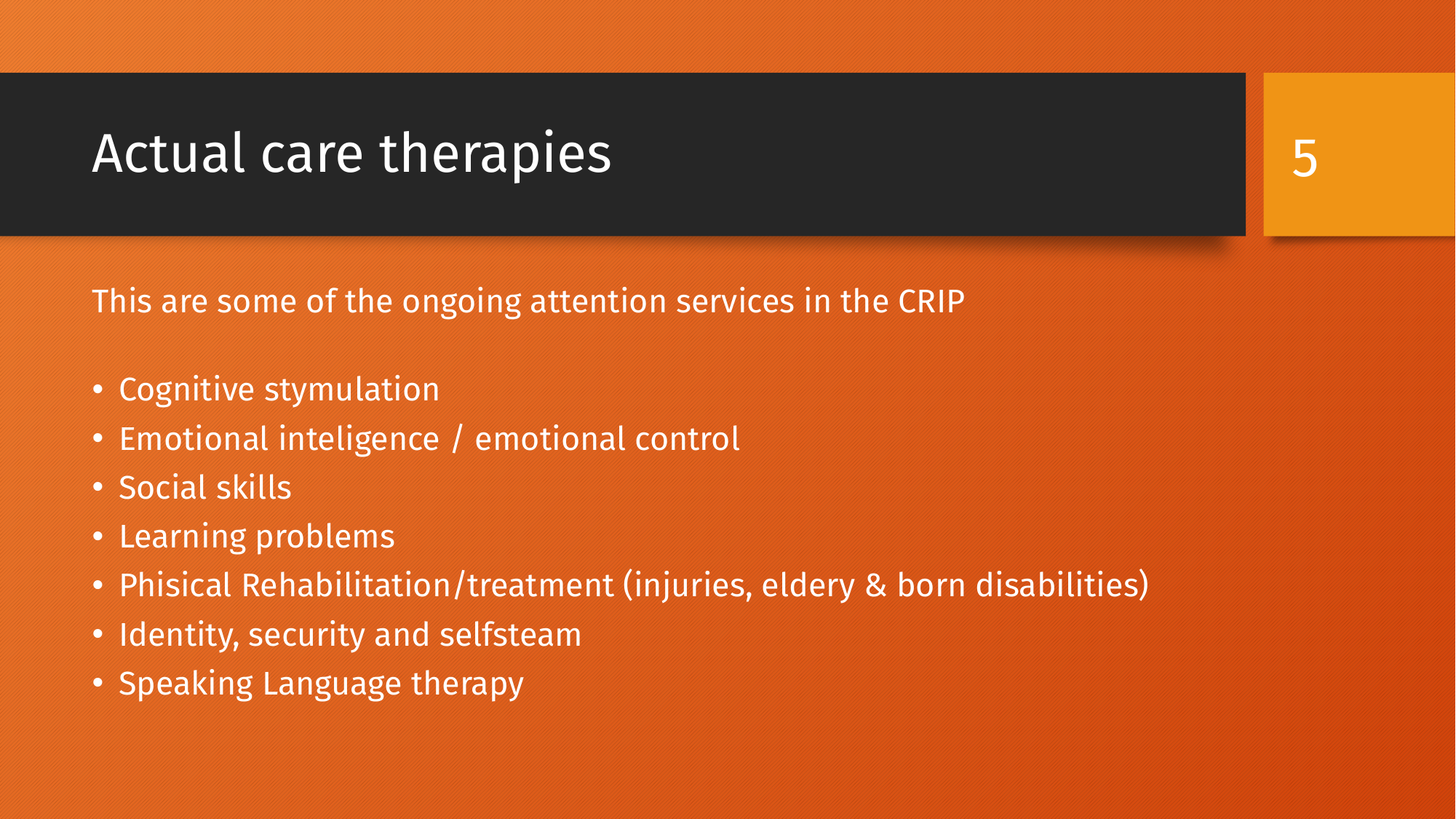

5
# Actual care therapies
This are some of the ongoing attention services in the CRIP
Cognitive stymulation
Emotional inteligence / emotional control
Social skills
Learning problems
Phisical Rehabilitation/treatment (injuries, eldery & born disabilities)
Identity, security and selfsteam
Speaking Language therapy